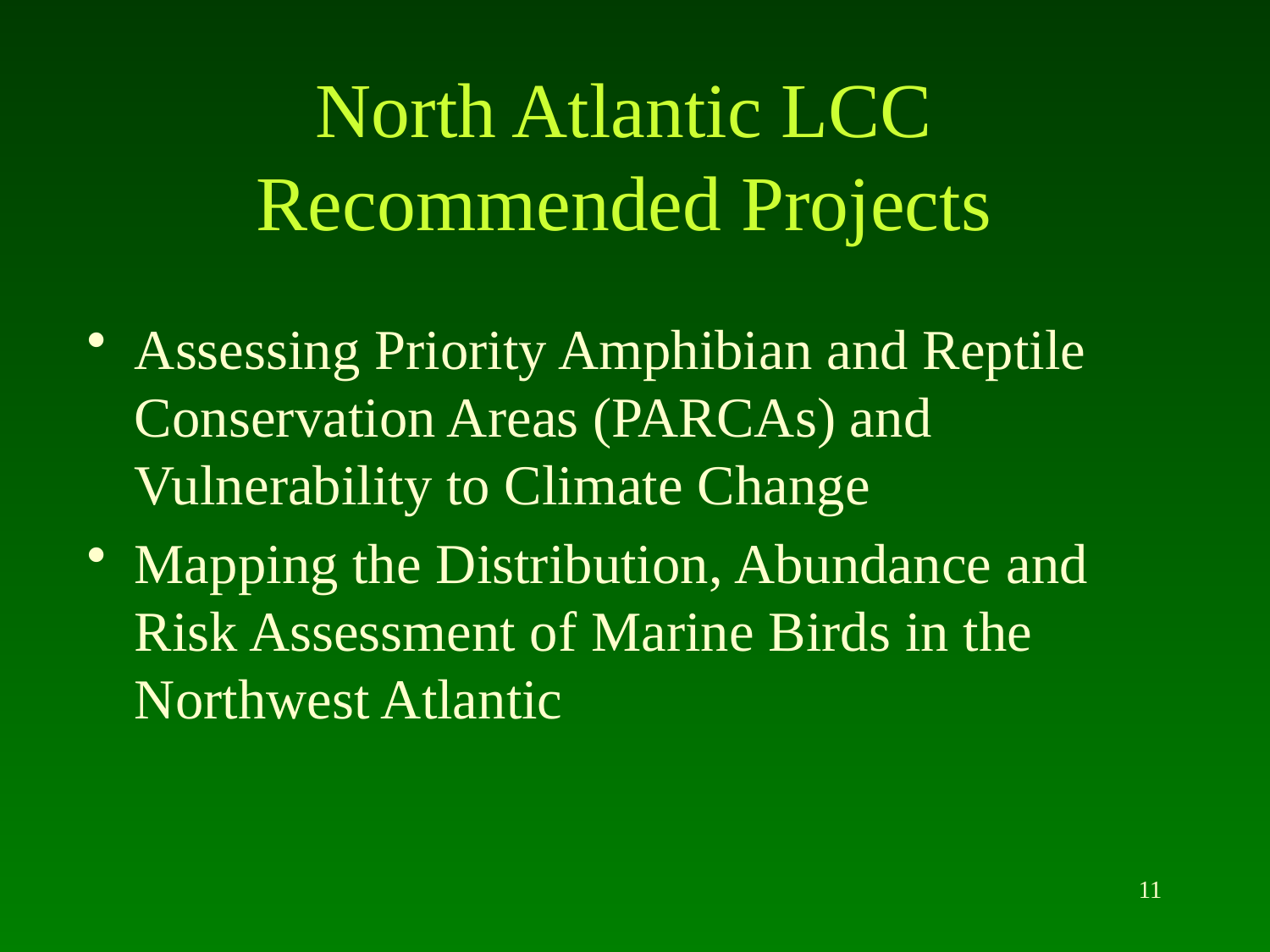

# North Atlantic LCC Recommended Projects
Assessing Priority Amphibian and Reptile Conservation Areas (PARCAs) and Vulnerability to Climate Change
Mapping the Distribution, Abundance and Risk Assessment of Marine Birds in the Northwest Atlantic

11